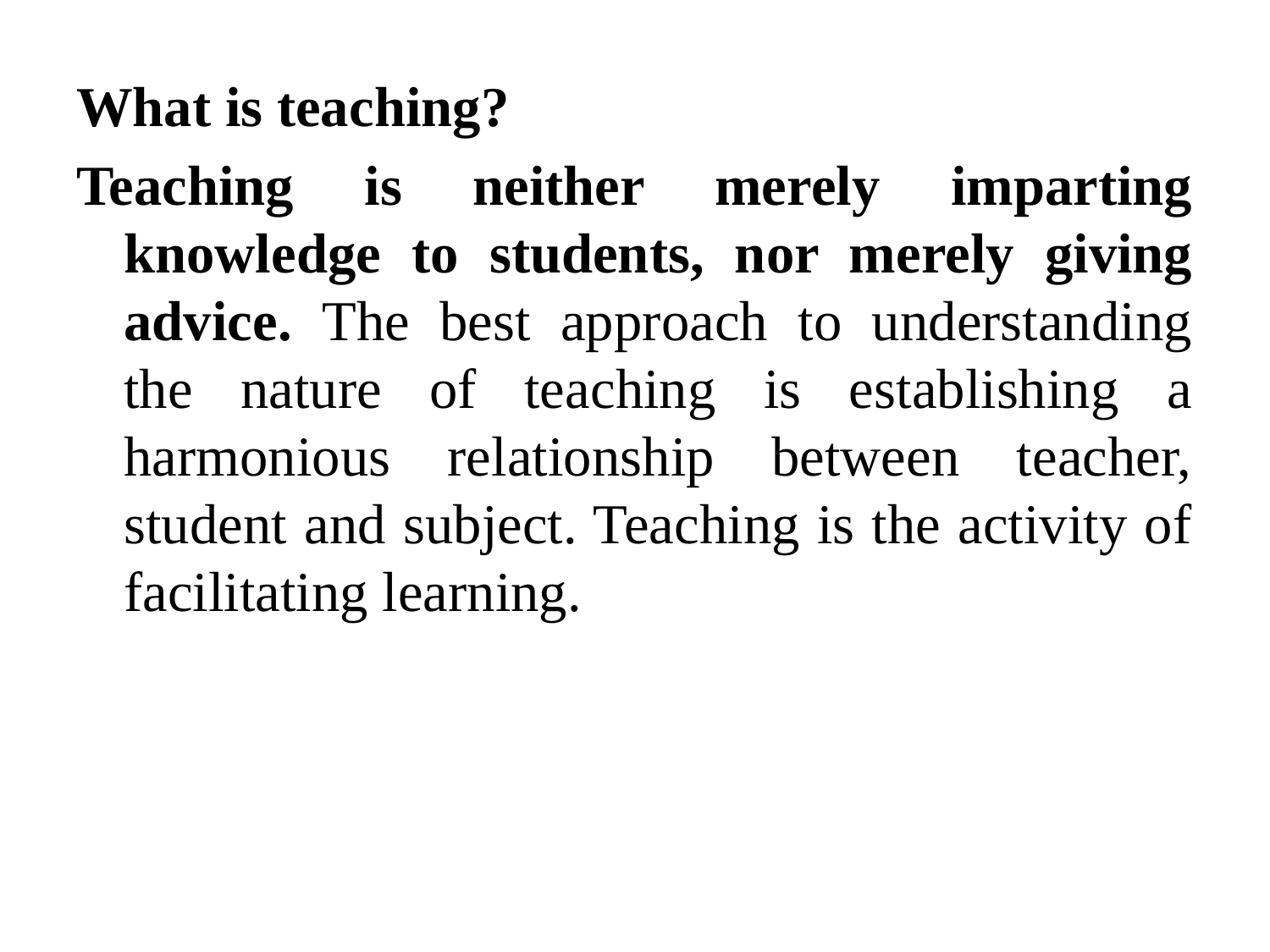

What is teaching?
Teaching is neither merely imparting knowledge to students, nor merely giving advice. The best approach to understanding the nature of teaching is establishing a harmonious relationship between teacher, student and subject. Teaching is the activity of facilitating learning.